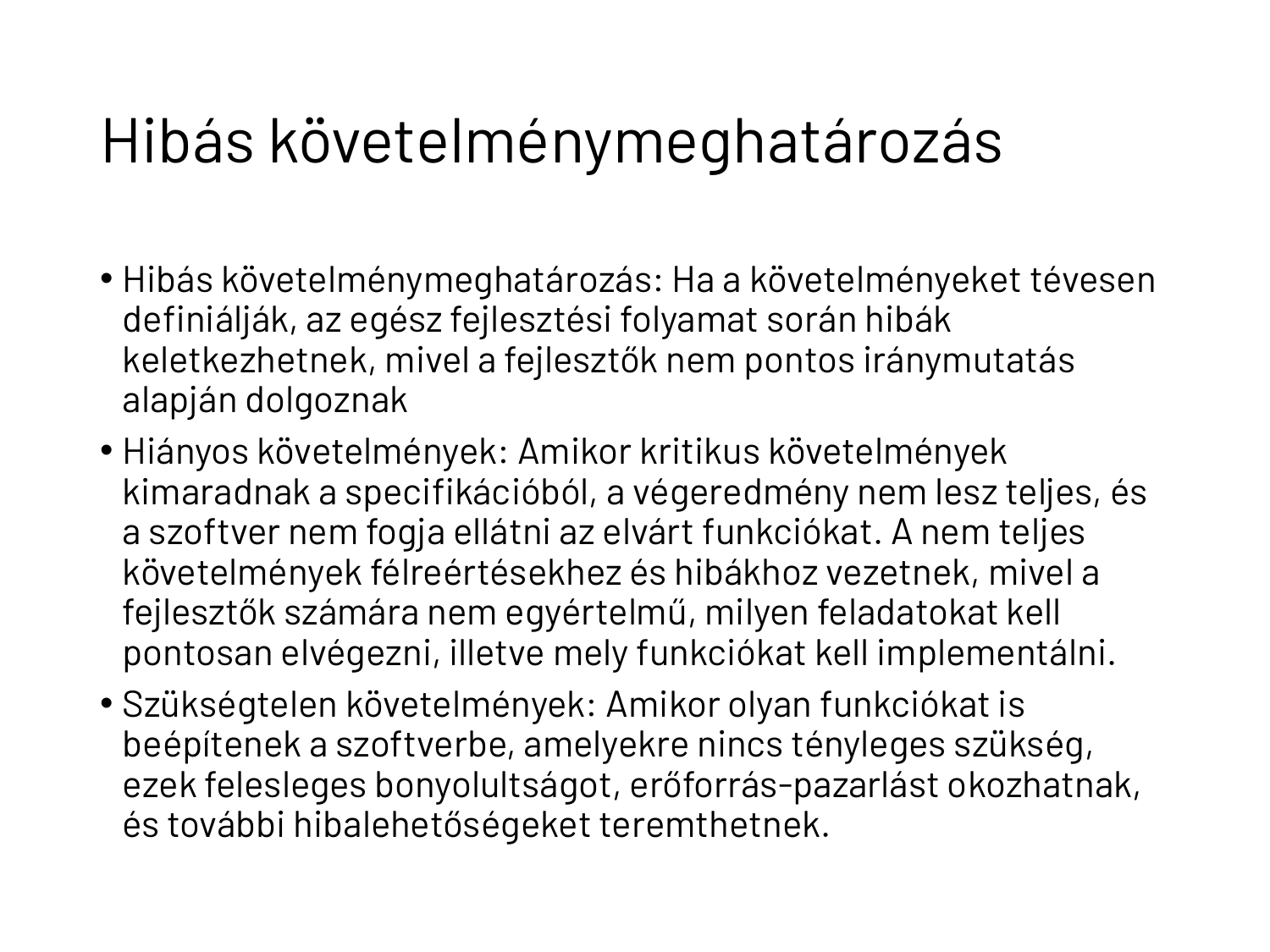

# Hibás követelménymeghatározás
Hibás követelménymeghatározás: Ha a követelményeket tévesen definiálják, az egész fejlesztési folyamat során hibák keletkezhetnek, mivel a fejlesztők nem pontos iránymutatás alapján dolgoznak
Hiányos követelmények: Amikor kritikus követelmények kimaradnak a specifikációból, a végeredmény nem lesz teljes, és a szoftver nem fogja ellátni az elvárt funkciókat. A nem teljes követelmények félreértésekhez és hibákhoz vezetnek, mivel a fejlesztők számára nem egyértelmű, milyen feladatokat kell pontosan elvégezni, illetve mely funkciókat kell implementálni.
Szükségtelen követelmények: Amikor olyan funkciókat is beépítenek a szoftverbe, amelyekre nincs tényleges szükség, ezek felesleges bonyolultságot, erőforrás-pazarlást okozhatnak, és további hibalehetőségeket teremthetnek.